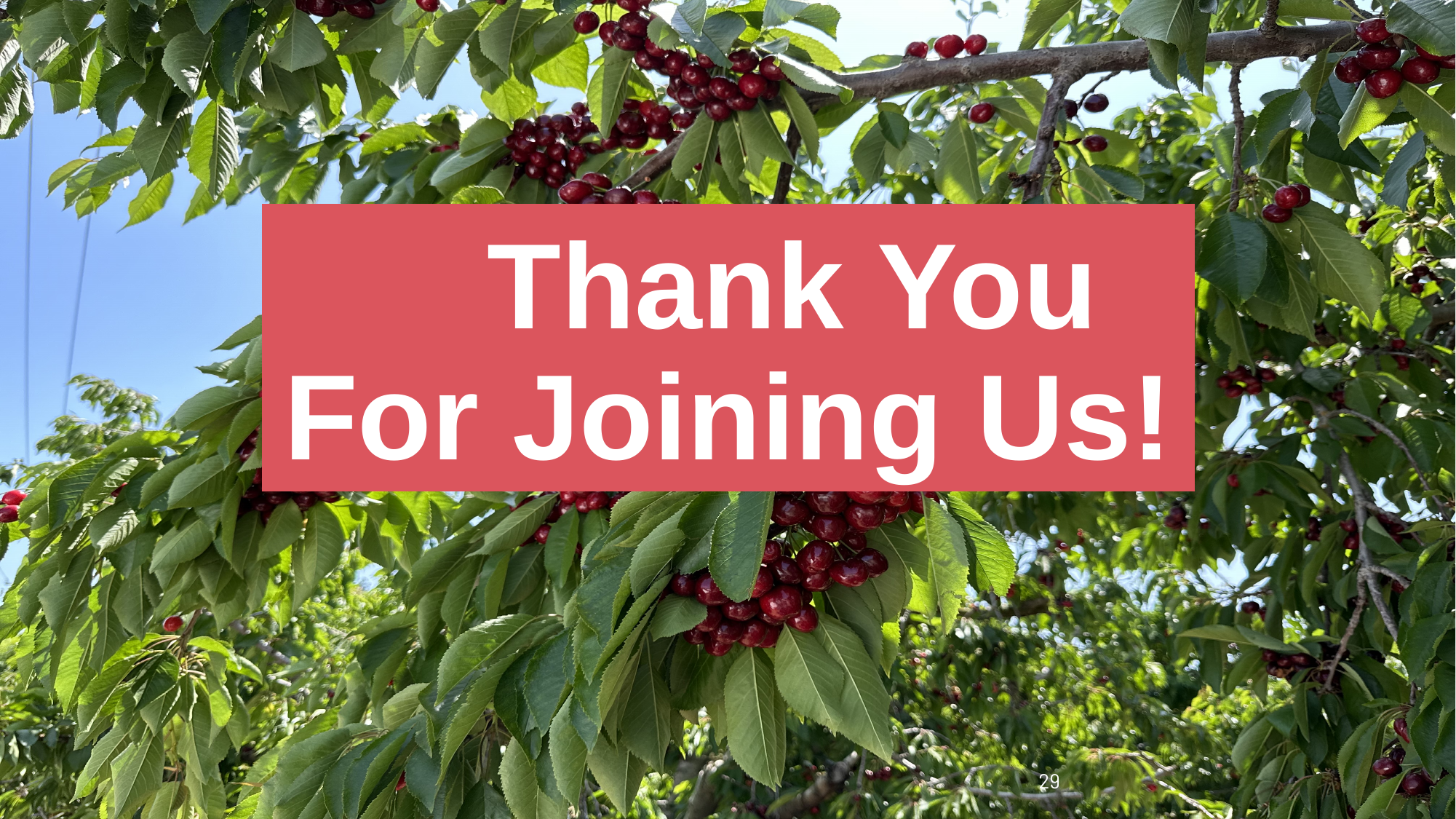

# Thank You For Joining Us!
29
ThePhoto by PhotoAuthor is licensed under CCYYSA.